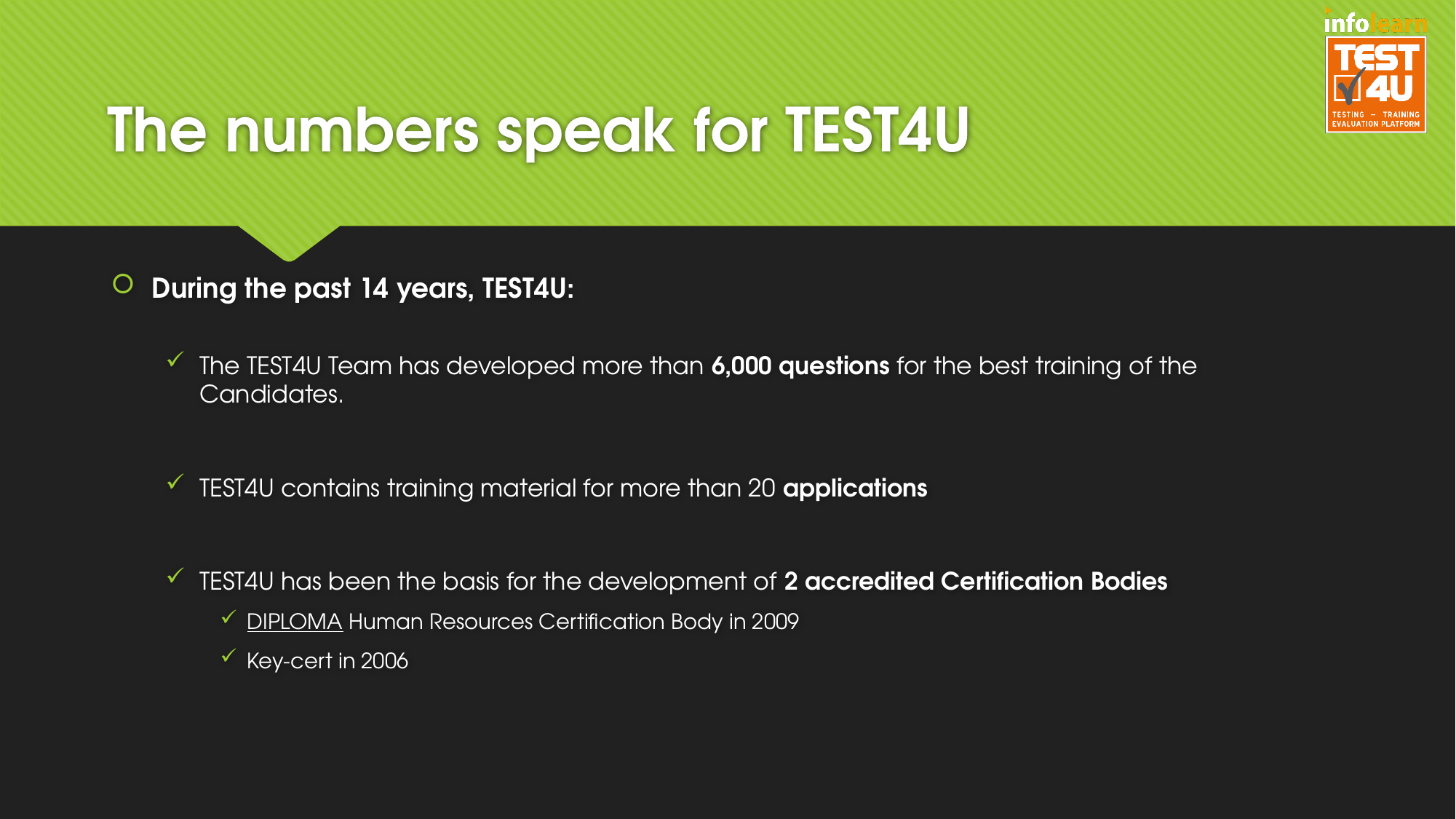

# The numbers speak for TEST4U

During the past 14 years, TEST4U:

The TEST4U Team has developed more than 6,000 questions for the best training of the Candidates.

TEST4U contains training material for more than 20 applications

TEST4U has been the basis for the development of 2 accredited Certification Bodies
DIPLOMA Human Resources Certification Body in 2009
Key-cert in 2006